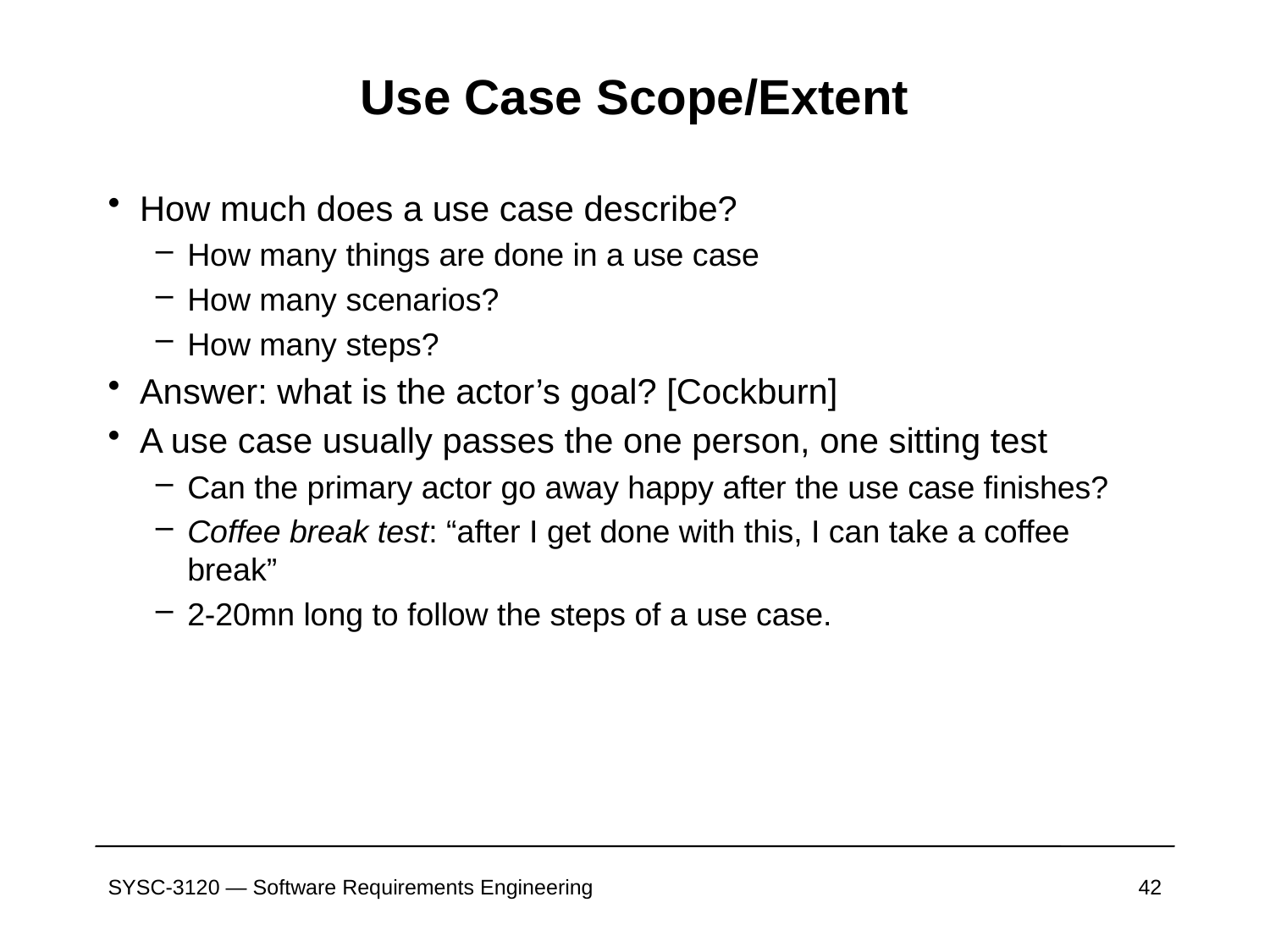

# Use Case Scope/Extent
How much does a use case describe?
How many things are done in a use case
How many scenarios?
How many steps?
Answer: what is the actor’s goal? [Cockburn]
A use case usually passes the one person, one sitting test
Can the primary actor go away happy after the use case finishes?
Coffee break test: “after I get done with this, I can take a coffee break”
2-20mn long to follow the steps of a use case.

SYSC-3120 — Software Requirements Engineering
42